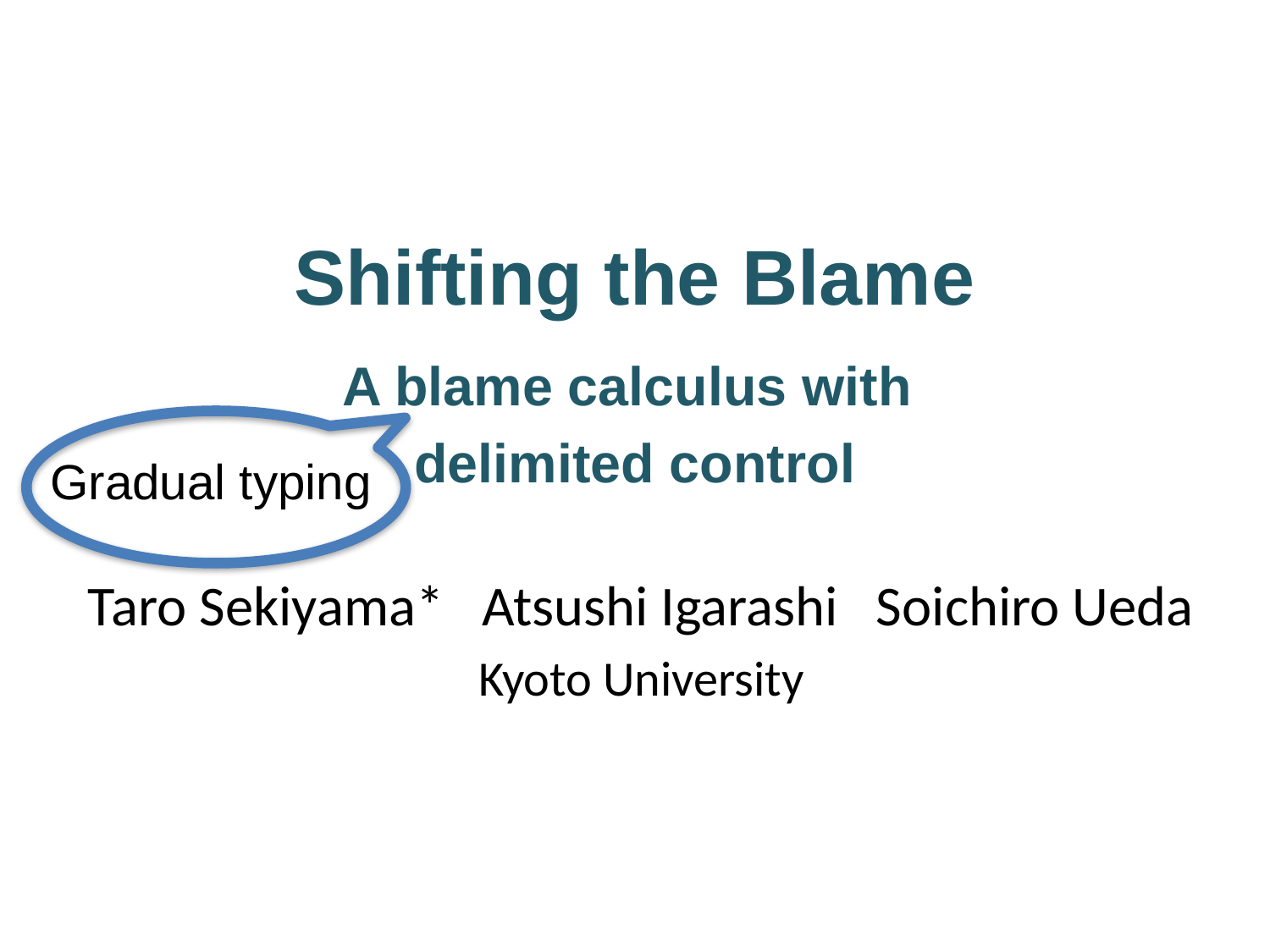

# Shifting the Blame
A blame calculus with
delimited control

Gradual typing
Taro Sekiyama*   Atsushi Igarashi   Soichiro Ueda
Kyoto University